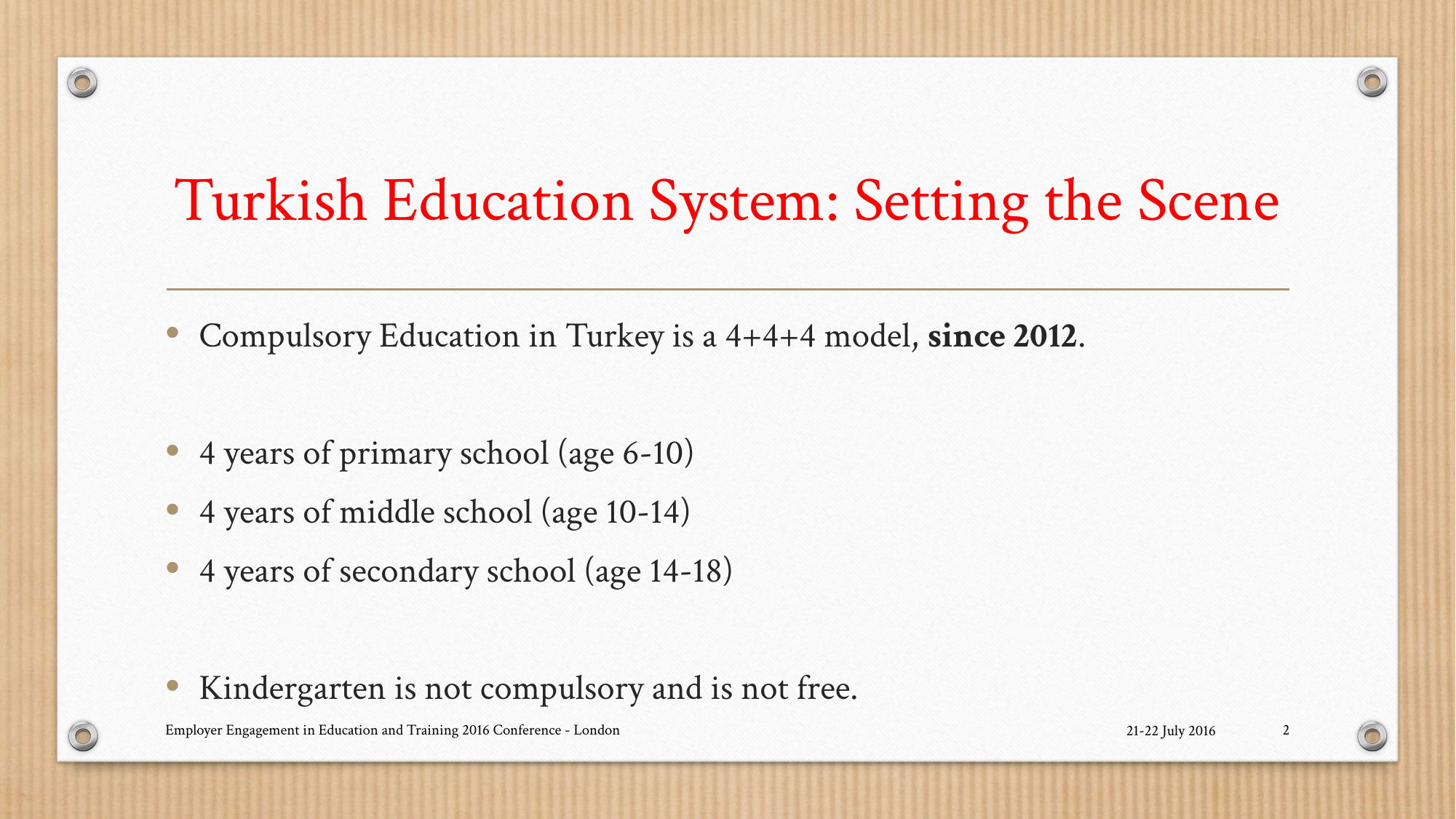

# Turkish Education System: Setting the Scene
Compulsory Education in Turkey is a 4+4+4 model, since 2012.

4 years of primary school (age 6-10)
4 years of middle school (age 10-14)
4 years of secondary school (age 14-18)

Kindergarten is not compulsory and is not free.

Employer Engagement in Education and Training 2016 Conference - London
21-22 July 2016
2